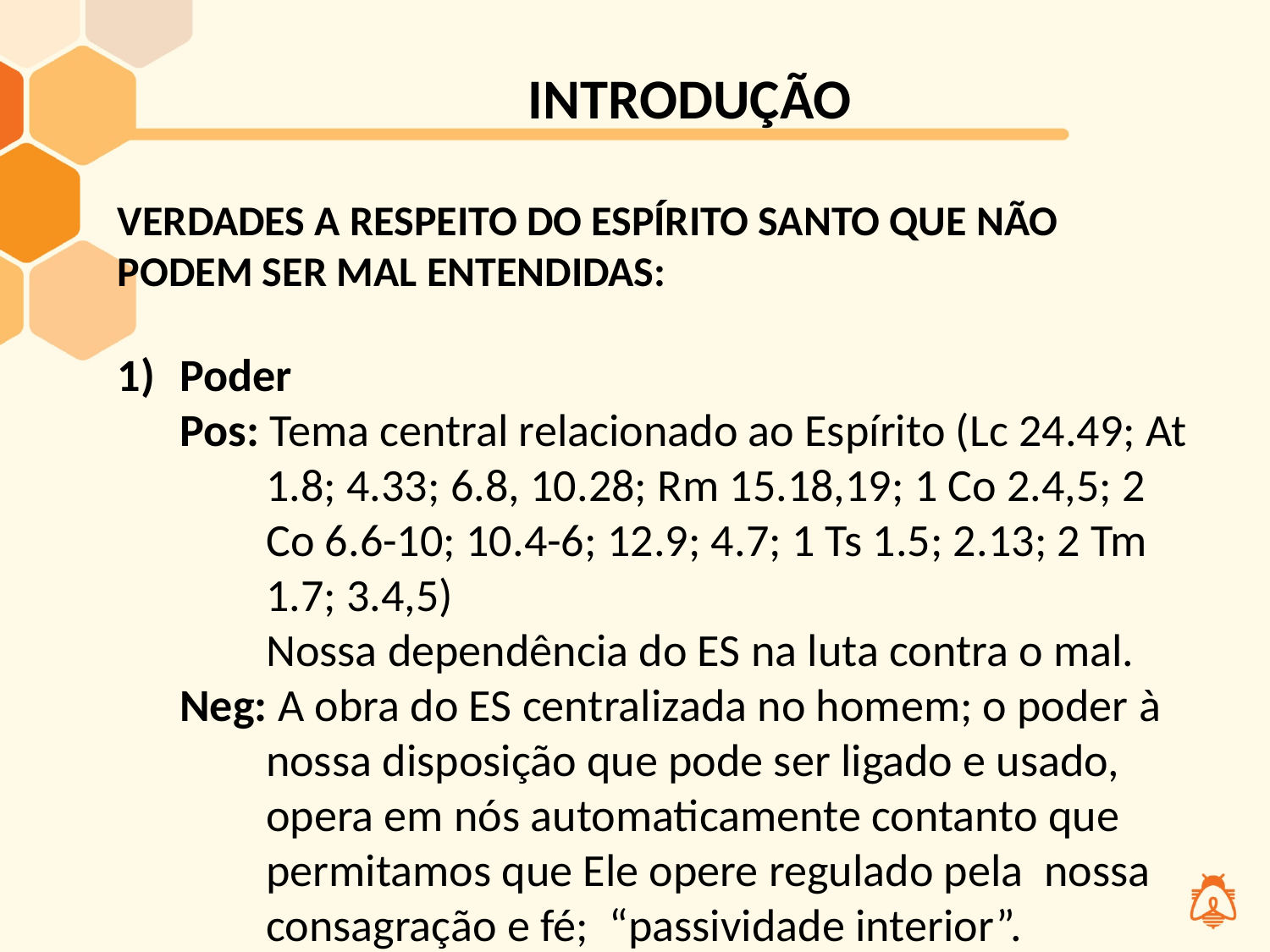

INTRODUÇÃO
VERDADES A RESPEITO DO ESPÍRITO SANTO QUE NÃO PODEM SER MAL ENTENDIDAS:

Poder
Pos: Tema central relacionado ao Espírito (Lc 24.49; At 1.8; 4.33; 6.8, 10.28; Rm 15.18,19; 1 Co 2.4,5; 2 Co 6.6-10; 10.4-6; 12.9; 4.7; 1 Ts 1.5; 2.13; 2 Tm 1.7; 3.4,5)
	Nossa dependência do ES na luta contra o mal.
Neg: A obra do ES centralizada no homem; o poder à nossa disposição que pode ser ligado e usado, opera em nós automaticamente contanto que permitamos que Ele opere regulado pela  nossa consagração e fé;  “passividade interior”.